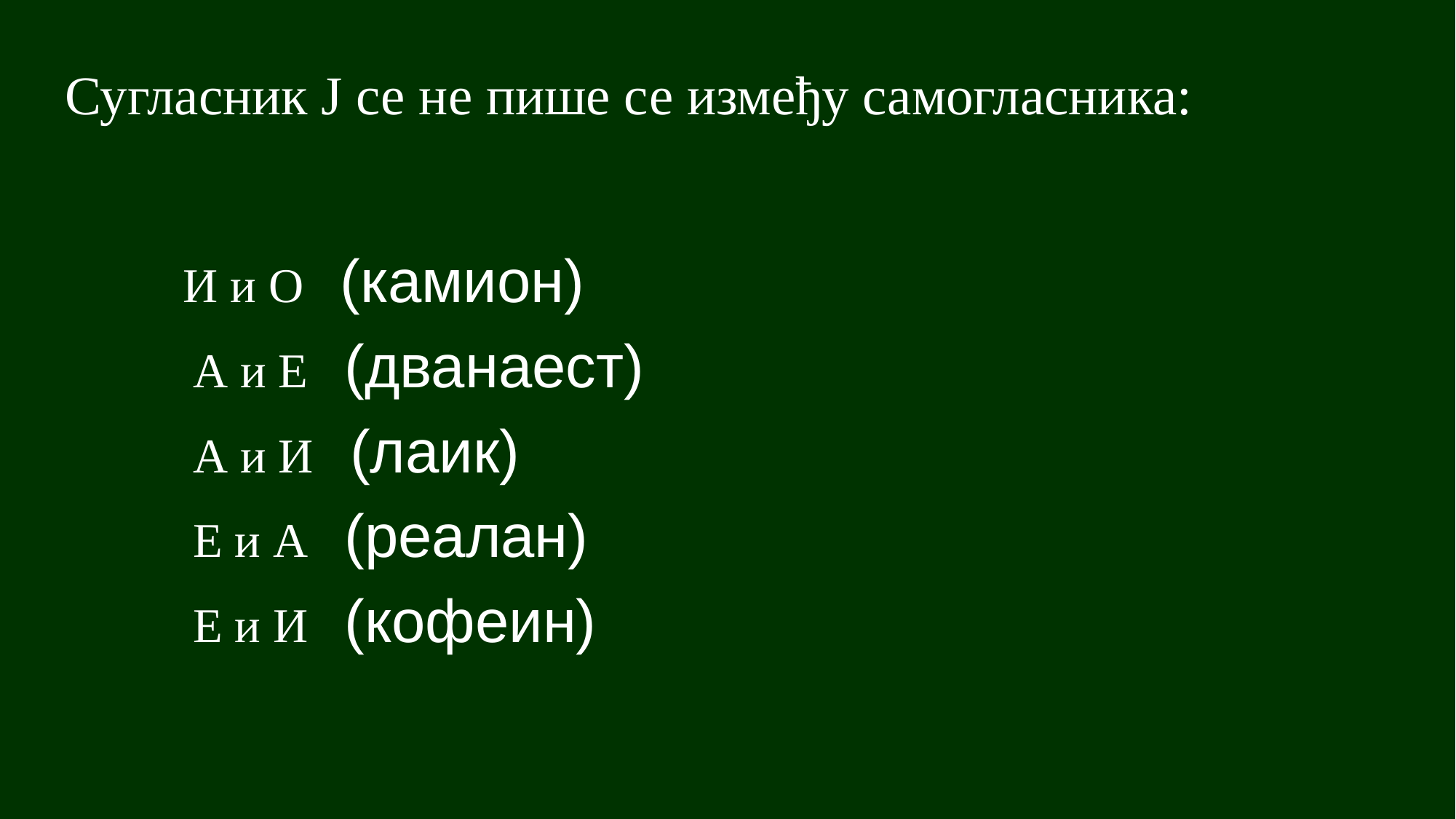

Сугласник Ј се не пише се између самогласника:
      И и О   (камион)
      А и Е   (дванаест)
      А и И   (лаик)
      Е и А   (реалан)
      Е и И   (кофеин)